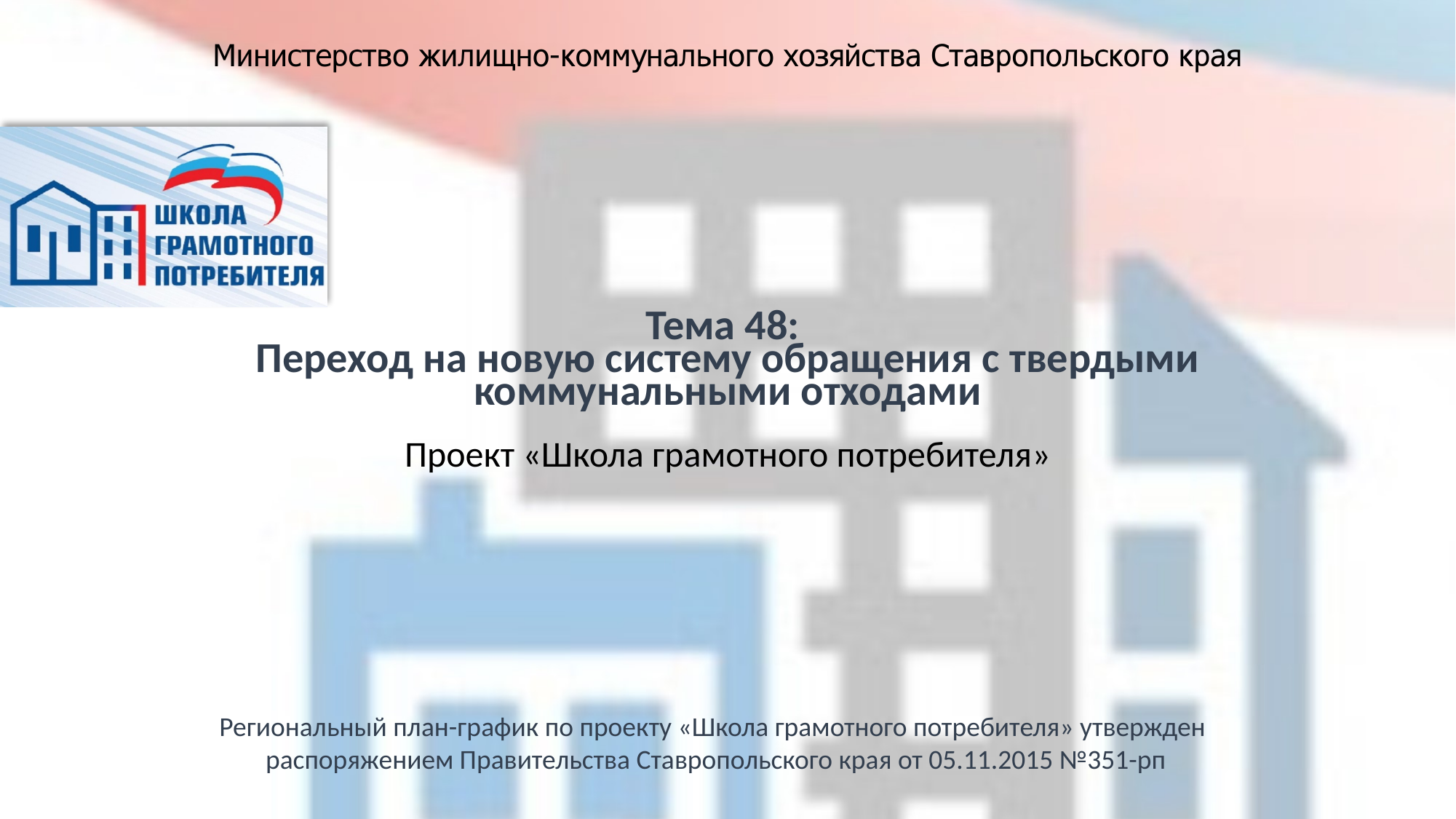

# Тема 48: Переход на новую систему обращения с твердыми коммунальными отходами
Проект «Школа грамотного потребителя»

Региональный план-график по проекту «Школа грамотного потребителя» утвержден
 распоряжением Правительства Ставропольского края от 05.11.2015 №351-рп